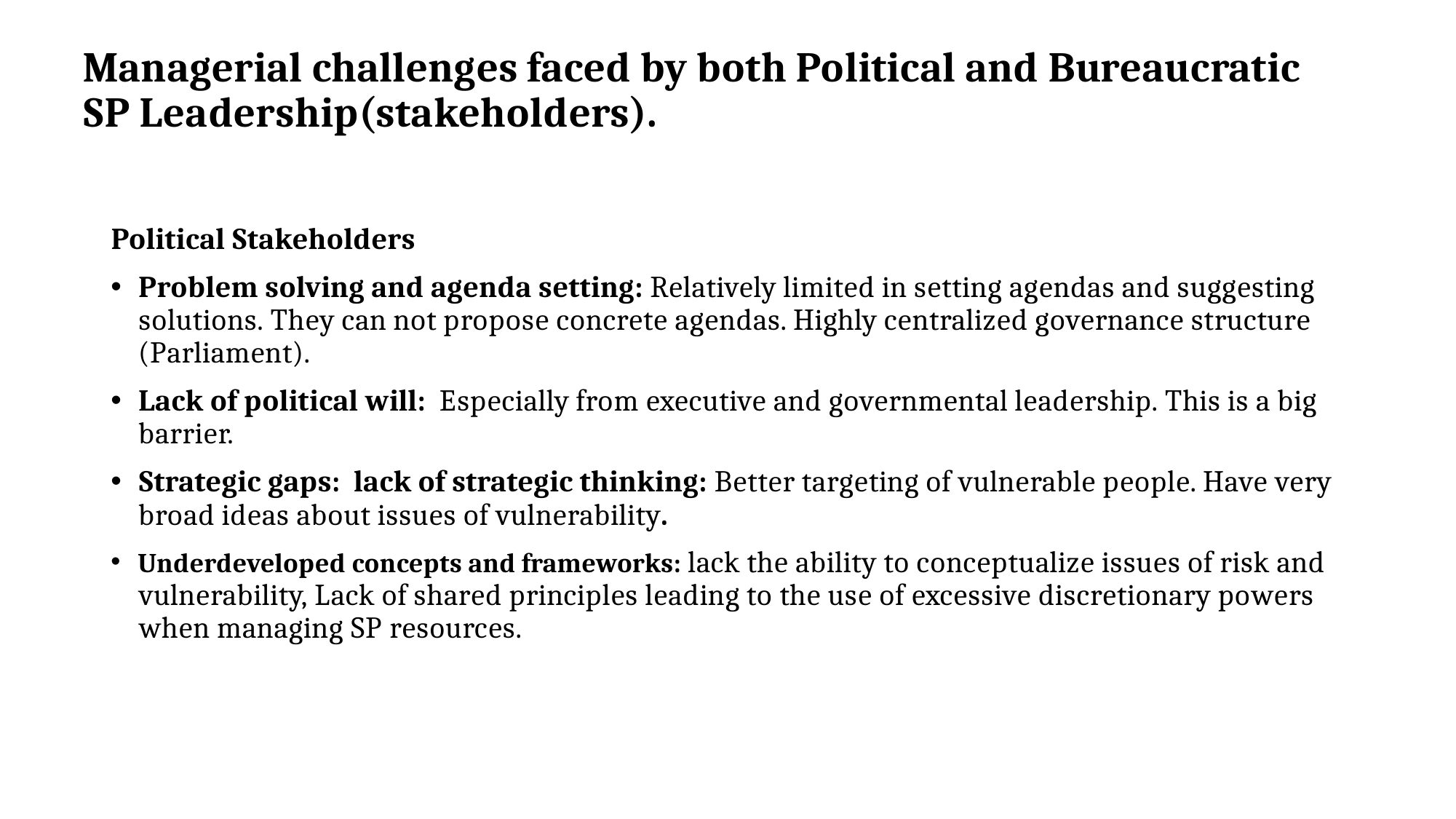

# Managerial challenges faced by both Political and Bureaucratic SP Leadership(stakeholders).
Political Stakeholders
Problem solving and agenda setting: Relatively limited in setting agendas and suggesting solutions. They can not propose concrete agendas. Highly centralized governance structure (Parliament).
Lack of political will:  Especially from executive and governmental leadership. This is a big barrier.
Strategic gaps:  lack of strategic thinking: Better targeting of vulnerable people. Have very broad ideas about issues of vulnerability.
Underdeveloped concepts and frameworks: lack the ability to conceptualize issues of risk and vulnerability, Lack of shared principles leading to the use of excessive discretionary powers when managing SP resources.